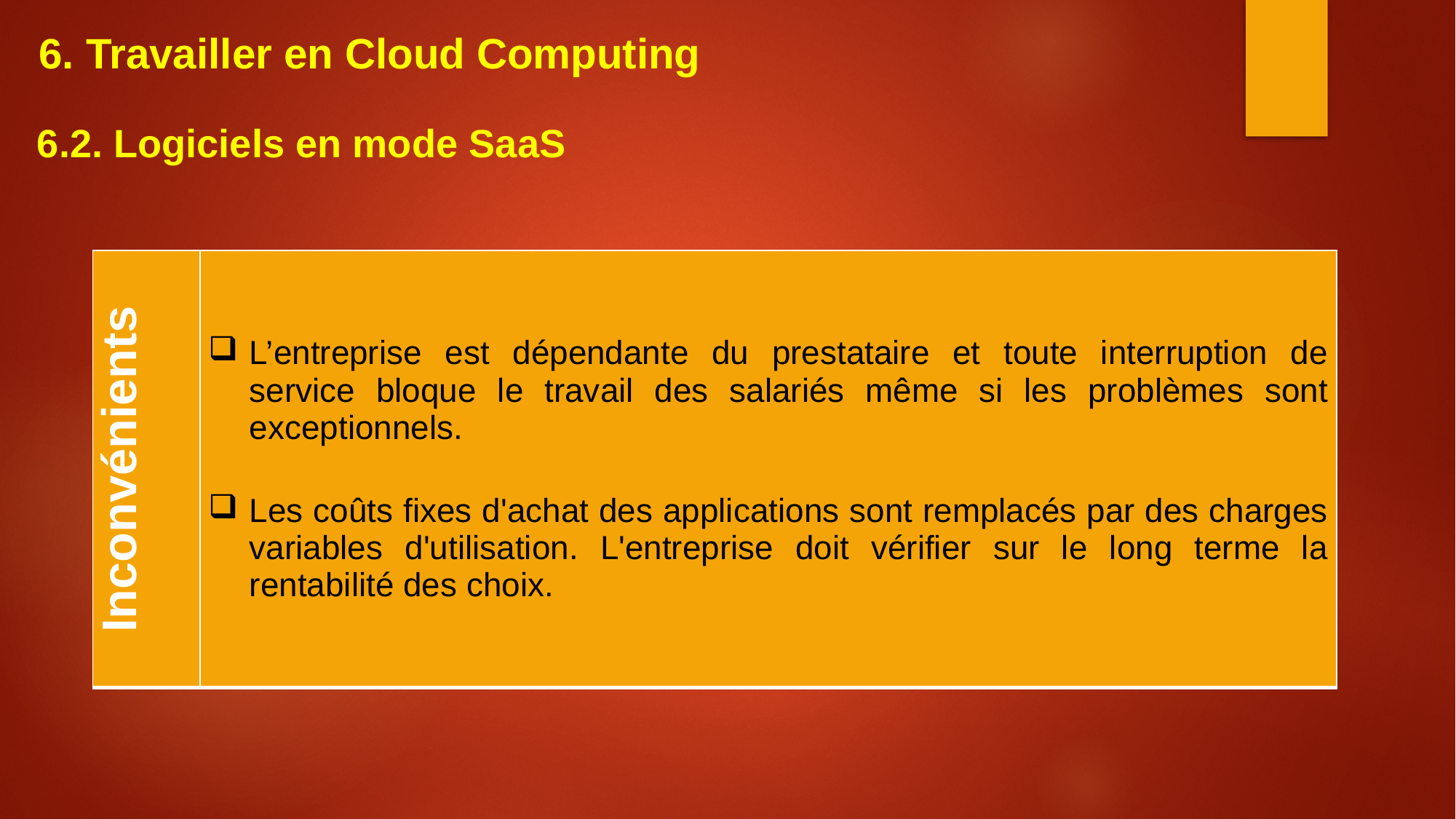

6. Travailler en Cloud Computing
6.2. Logiciels en mode SaaS
| Inconvénients | L’entreprise est dépendante du prestataire et toute interruption de service bloque le travail des salariés même si les problèmes sont exceptionnels. Les coûts fixes d'achat des applications sont remplacés par des charges variables d'utilisation. L'entreprise doit vérifier sur le long terme la rentabilité des choix. |
| --- | --- |